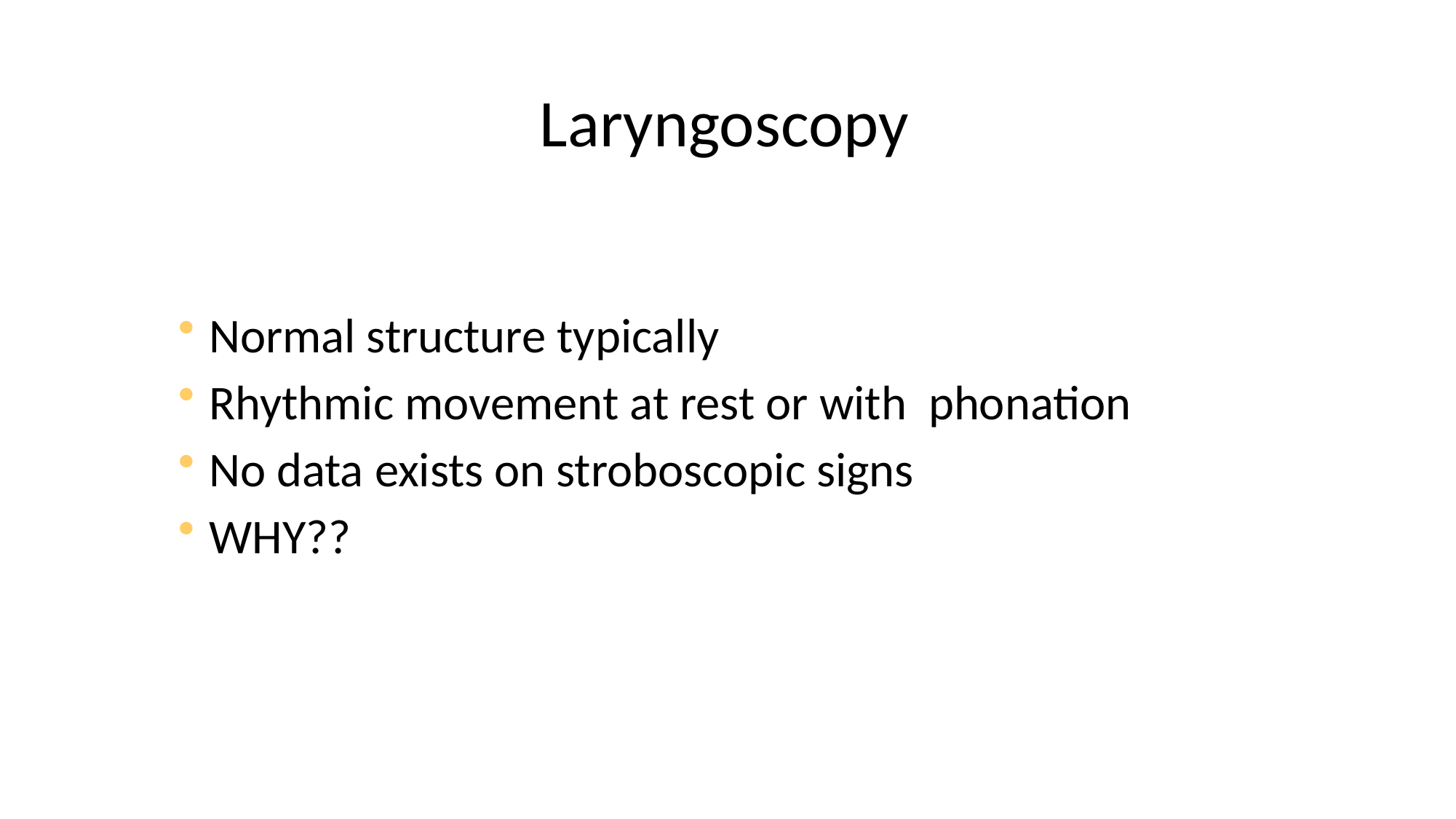

# Laryngoscopy
Normal structure typically
Rhythmic movement at rest or with  phonation
No data exists on stroboscopic signs
WHY??